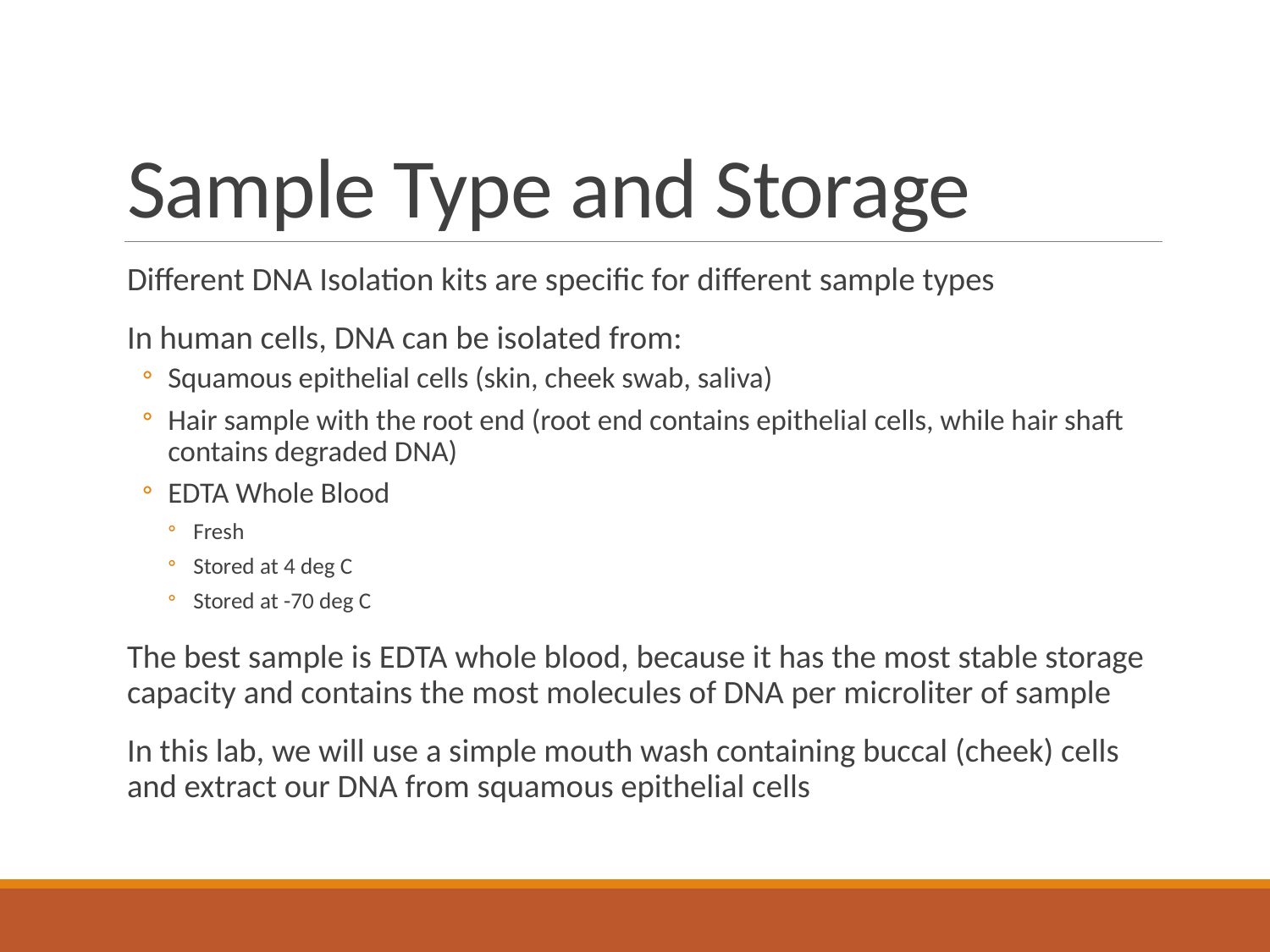

# Sample Type and Storage
Different DNA Isolation kits are specific for different sample types
In human cells, DNA can be isolated from:
Squamous epithelial cells (skin, cheek swab, saliva)
Hair sample with the root end (root end contains epithelial cells, while hair shaft contains degraded DNA)
EDTA Whole Blood
Fresh
Stored at 4 deg C
Stored at -70 deg C
The best sample is EDTA whole blood, because it has the most stable storage capacity and contains the most molecules of DNA per microliter of sample
In this lab, we will use a simple mouth wash containing buccal (cheek) cells and extract our DNA from squamous epithelial cells